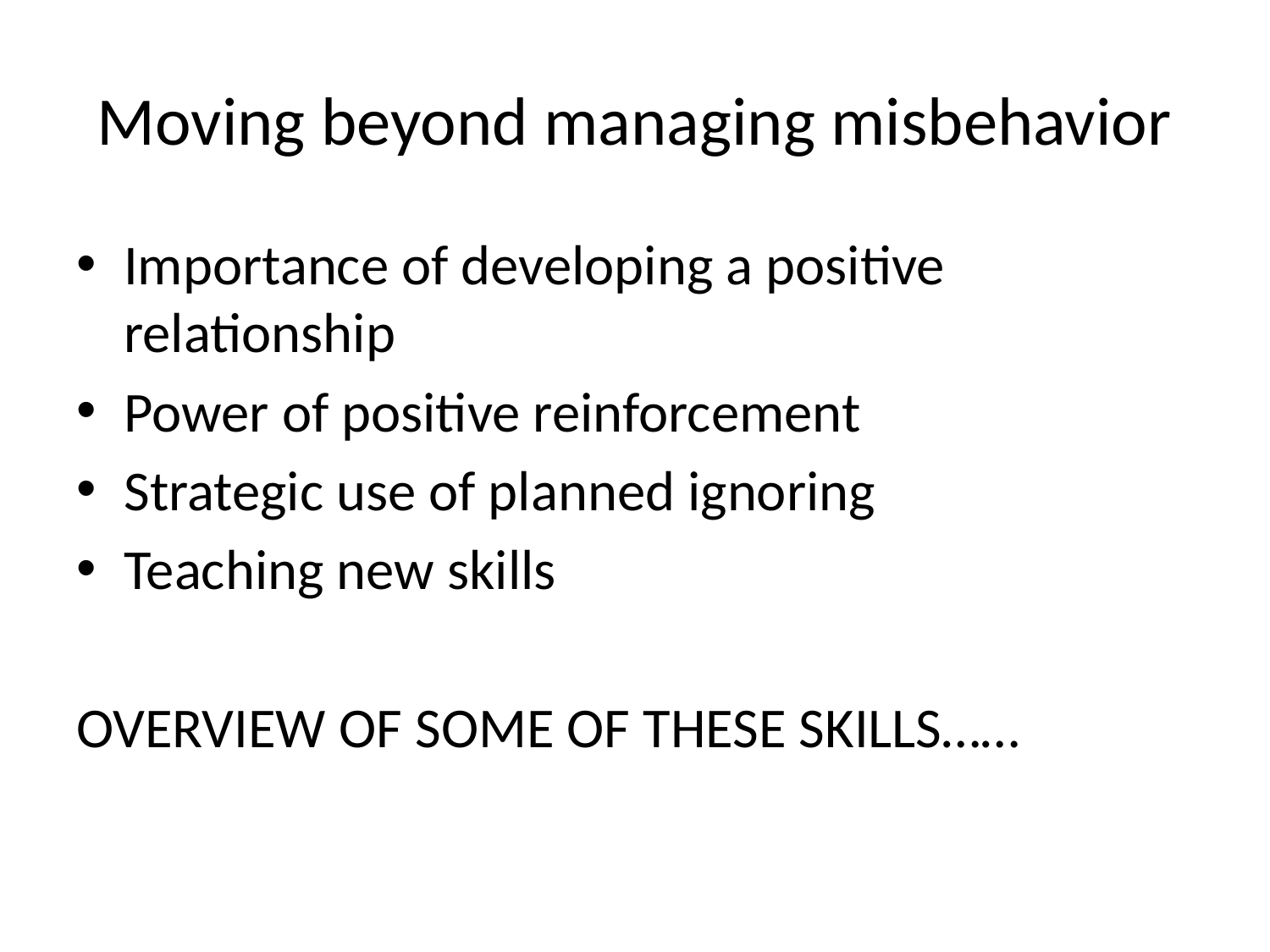

# Moving beyond managing misbehavior
Importance of developing a positive relationship
Power of positive reinforcement
Strategic use of planned ignoring
Teaching new skills

OVERVIEW OF SOME OF THESE SKILLS……